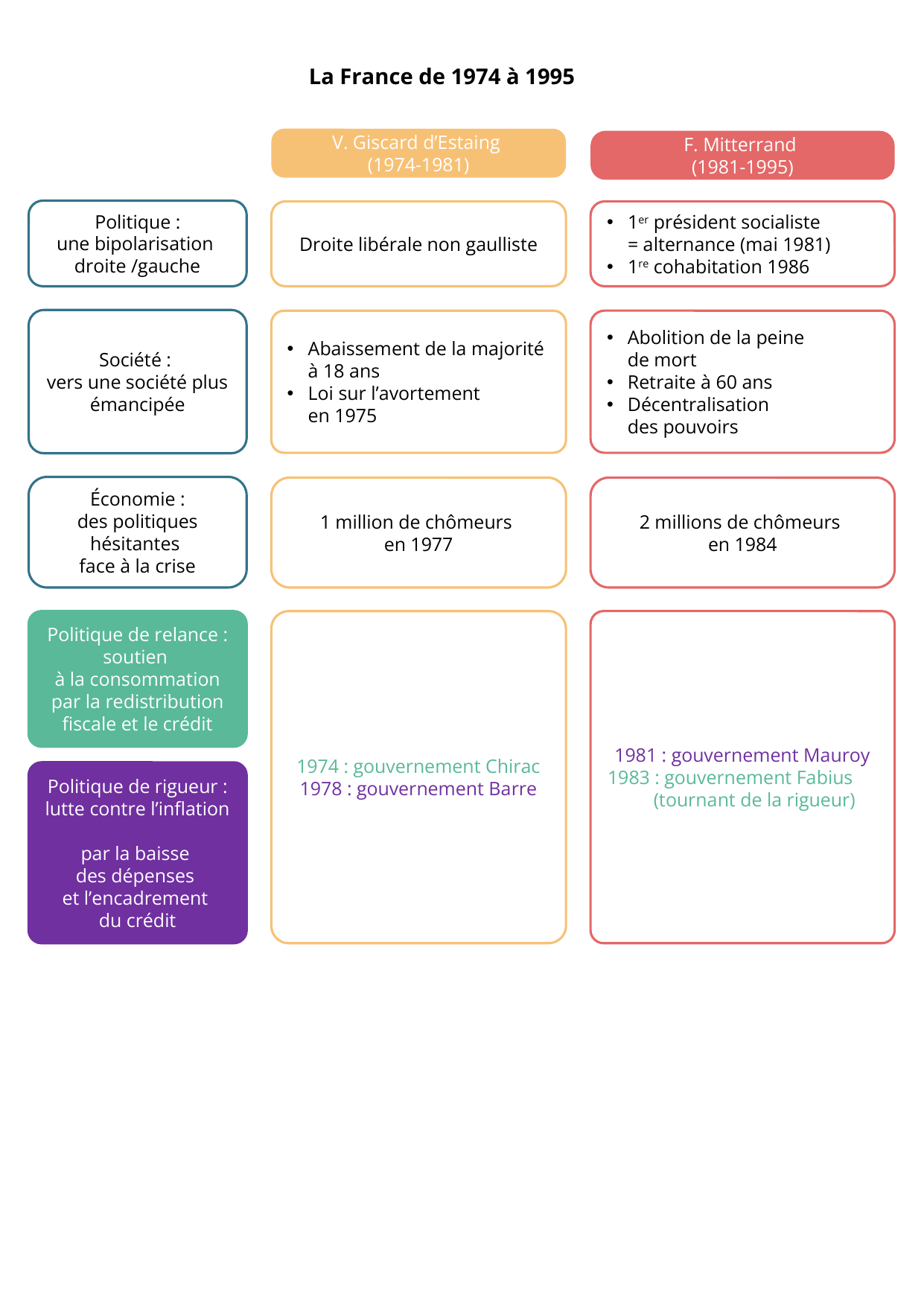

La France de 1974 à 1995
V. Giscard d’Estaing
(1974-1981)
F. Mitterrand
(1981-1995)
Politique :
une bipolarisation
droite /gauche
Droite libérale non gaulliste
1er président socialiste
= alternance (mai 1981)
1re cohabitation 1986
Société :
vers une société plus émancipée
Abaissement de la majorité à 18 ans
Loi sur l’avortement en 1975
Abolition de la peine
de mort
Retraite à 60 ans
Décentralisation des pouvoirs
Économie :
des politiques hésitantes
face à la crise
1 million de chômeurs
en 1977
2 millions de chômeurs
en 1984
Politique de relance :
soutien
à la consommation par la redistribution fiscale et le crédit
1974 : gouvernement Chirac
1978 : gouvernement Barre
1981 : gouvernement Mauroy
1983 : gouvernement Fabius           (tournant de la rigueur)
Politique de rigueur :
lutte contre l’inflation
par la baisse
des dépenses
et l’encadrement
du crédit